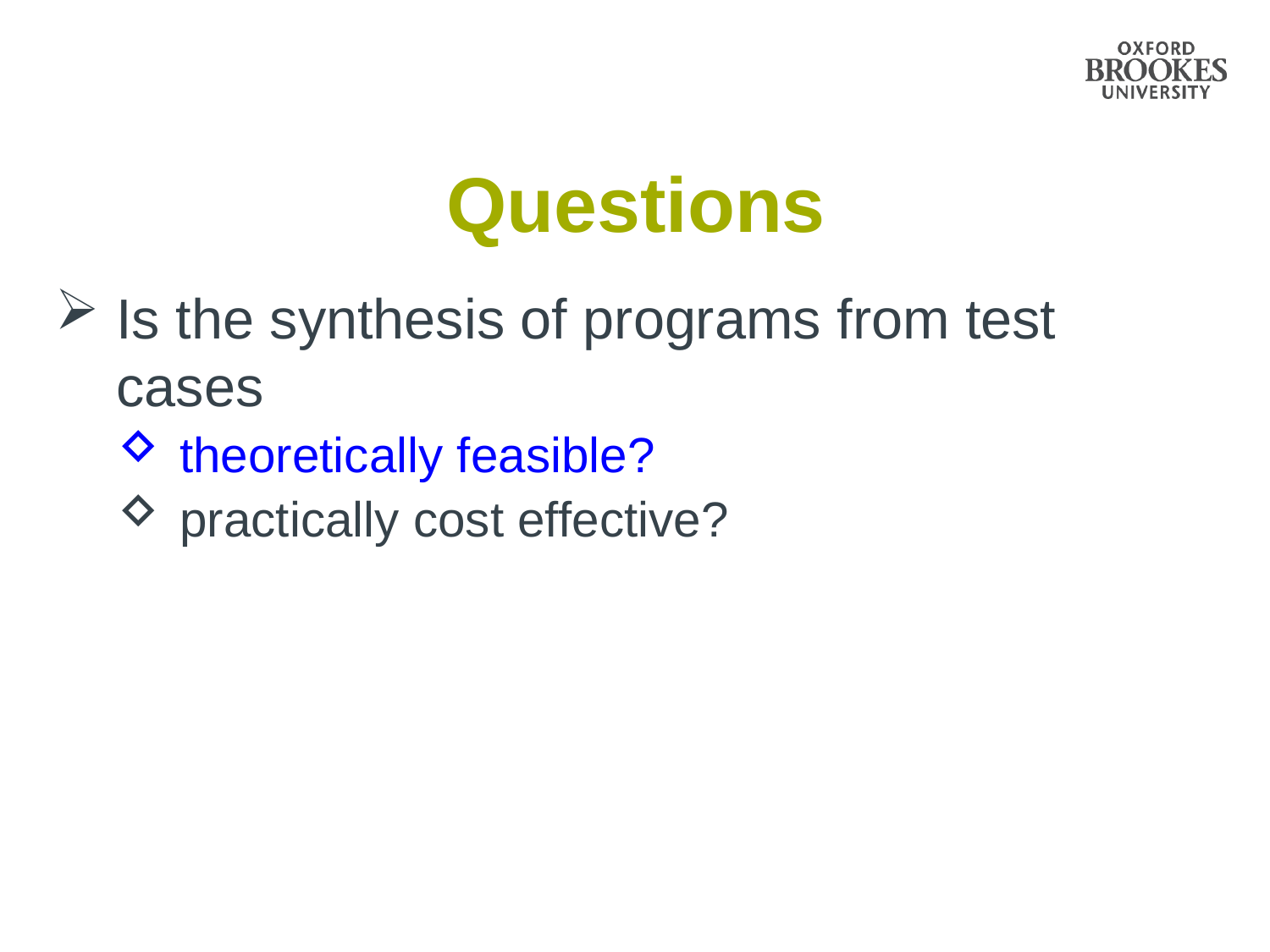

# Questions
Is the synthesis of programs from test cases
theoretically feasible?
practically cost effective?